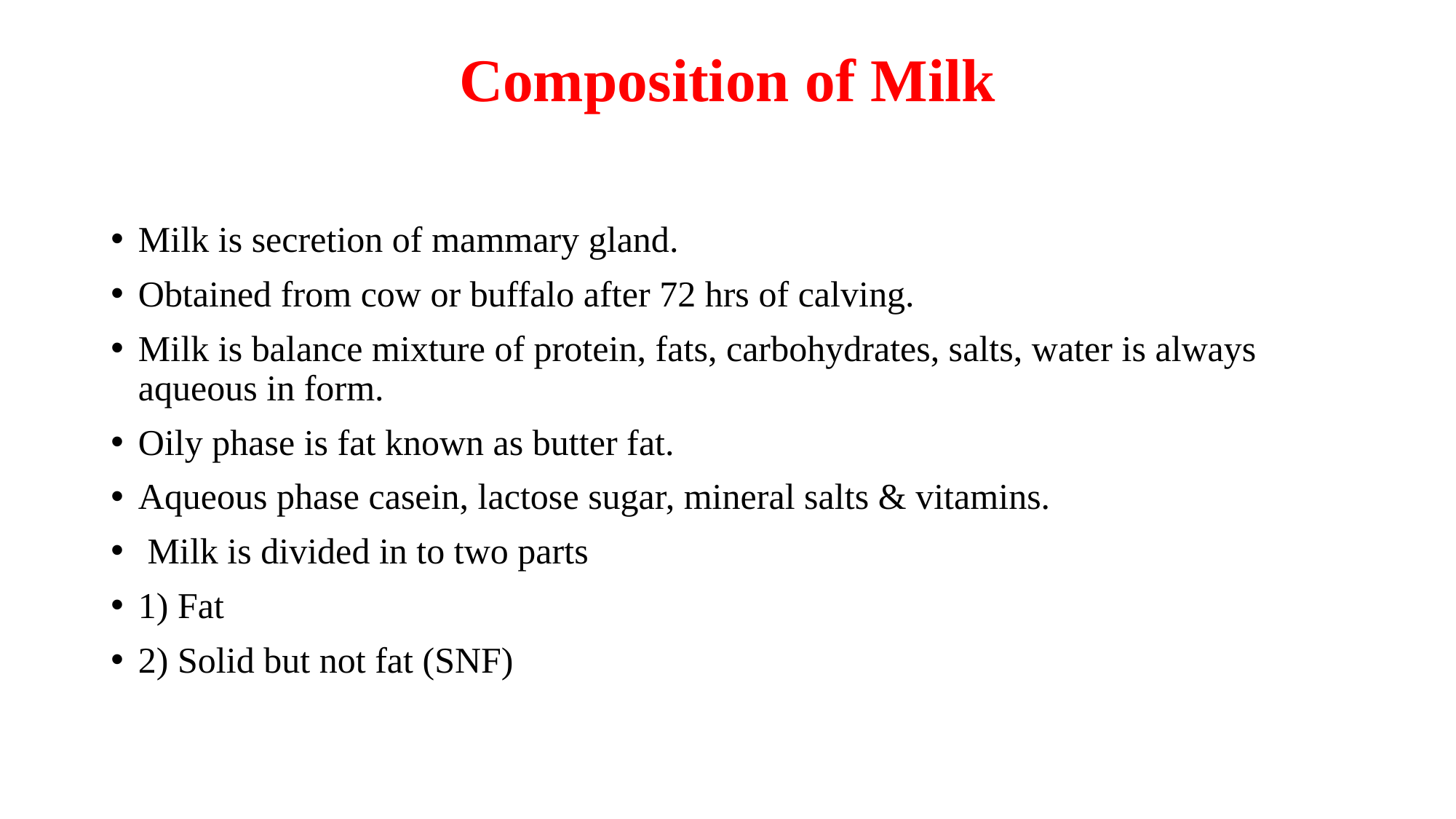

# Composition of Milk
Milk is secretion of mammary gland.
Obtained from cow or buffalo after 72 hrs of calving.
Milk is balance mixture of protein, fats, carbohydrates, salts, water is always aqueous in form.
Oily phase is fat known as butter fat.
Aqueous phase casein, lactose sugar, mineral salts & vitamins.
 Milk is divided in to two parts
1) Fat
2) Solid but not fat (SNF)